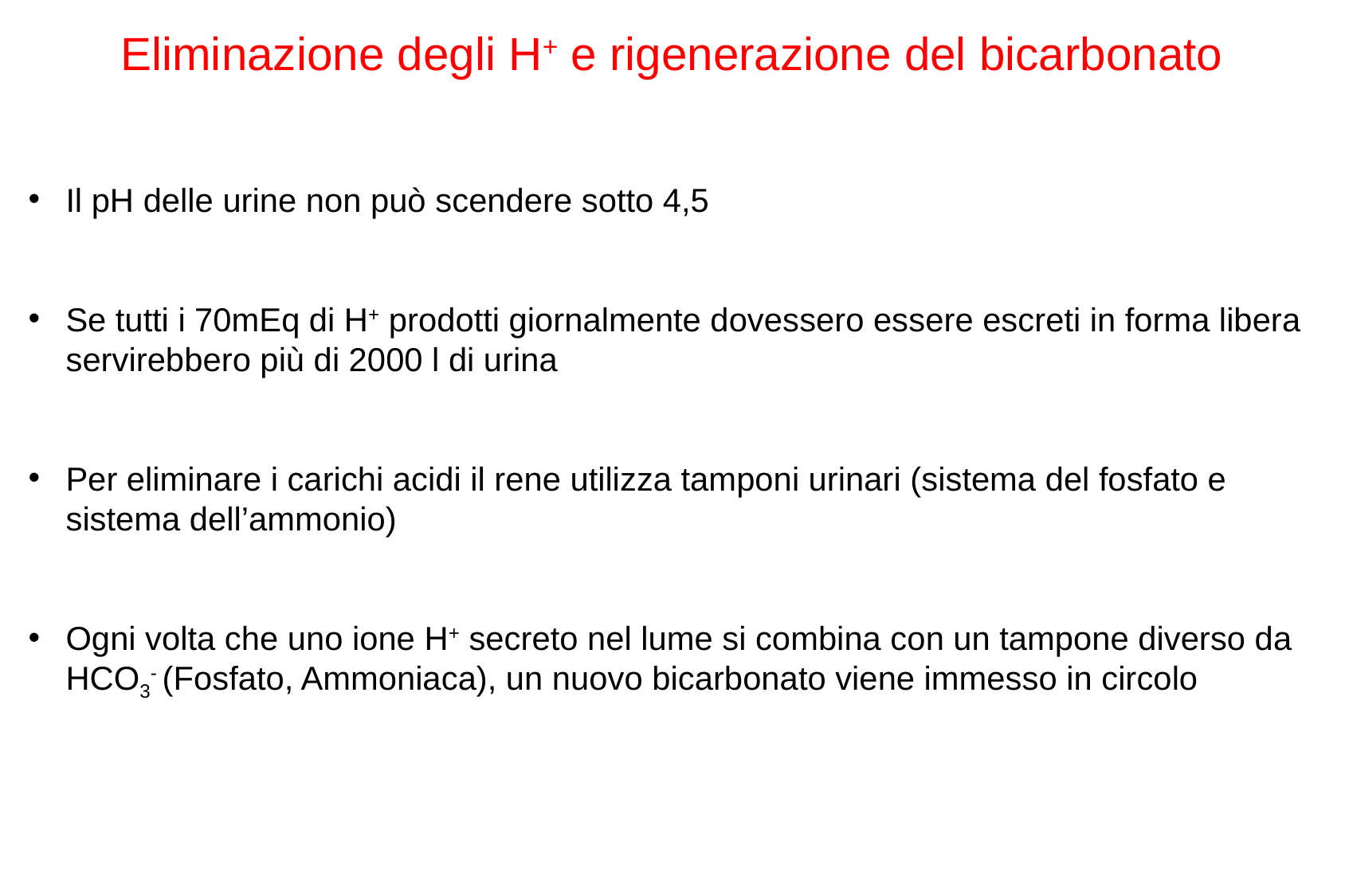

Eliminazione degli H+ e rigenerazione del bicarbonato
Il pH delle urine non può scendere sotto 4,5

Se tutti i 70mEq di H+ prodotti giornalmente dovessero essere escreti in forma libera servirebbero più di 2000 l di urina

Per eliminare i carichi acidi il rene utilizza tamponi urinari (sistema del fosfato e sistema dell’ammonio)

Ogni volta che uno ione H+ secreto nel lume si combina con un tampone diverso da HCO3- (Fosfato, Ammoniaca), un nuovo bicarbonato viene immesso in circolo